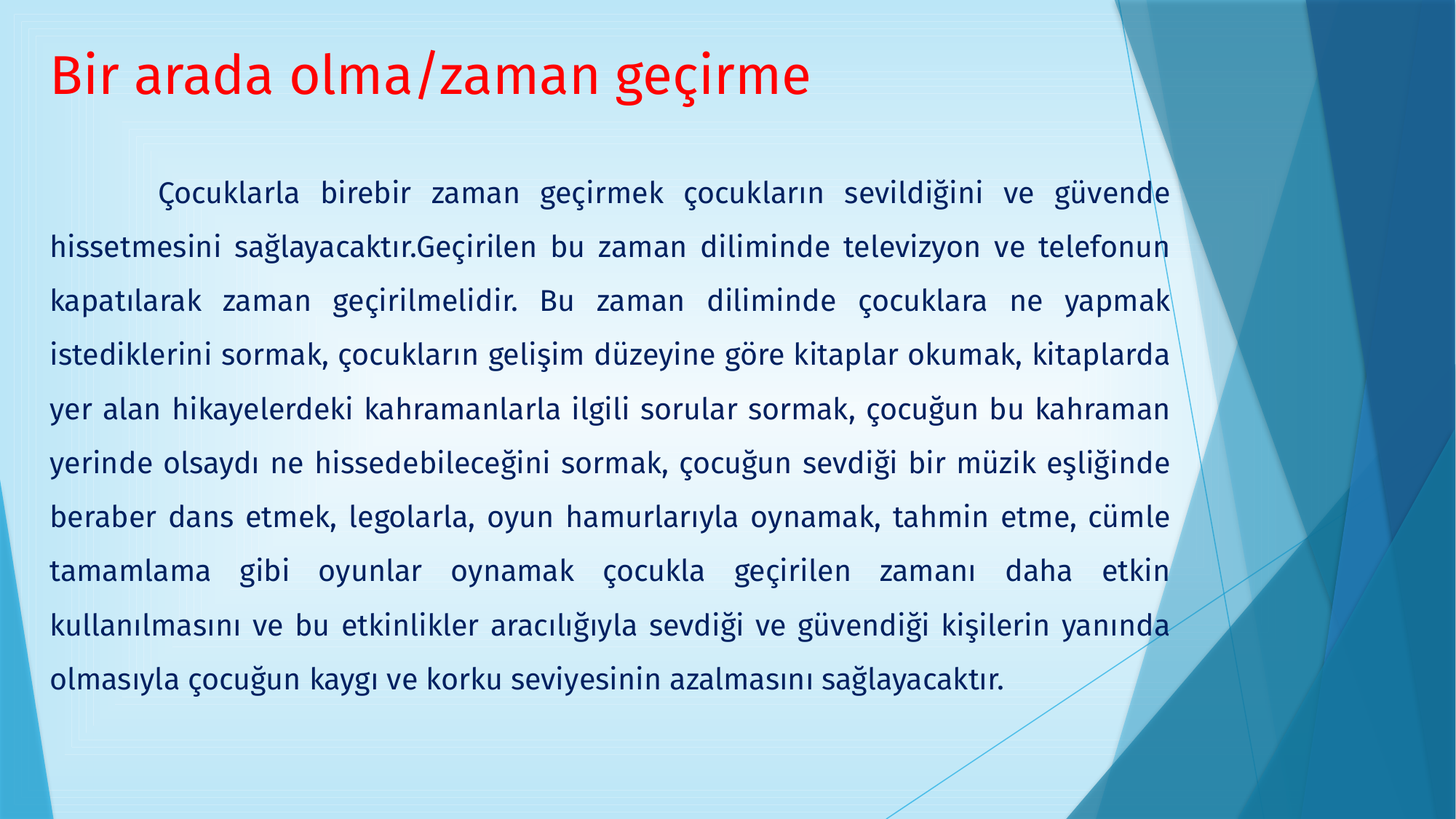

# Bir arada olma/zaman geçirme
	Çocuklarla birebir zaman geçirmek çocukların sevildiğini ve güvende hissetmesini sağlayacaktır.Geçirilen bu zaman diliminde televizyon ve telefonun kapatılarak zaman geçirilmelidir. Bu zaman diliminde çocuklara ne yapmak istediklerini sormak, çocukların gelişim düzeyine göre kitaplar okumak, kitaplarda yer alan hikayelerdeki kahramanlarla ilgili sorular sormak, çocuğun bu kahraman yerinde olsaydı ne hissedebileceğini sormak, çocuğun sevdiği bir müzik eşliğinde beraber dans etmek, legolarla, oyun hamurlarıyla oynamak, tahmin etme, cümle tamamlama gibi oyunlar oynamak çocukla geçirilen zamanı daha etkin kullanılmasını ve bu etkinlikler aracılığıyla sevdiği ve güvendiği kişilerin yanında olmasıyla çocuğun kaygı ve korku seviyesinin azalmasını sağlayacaktır.